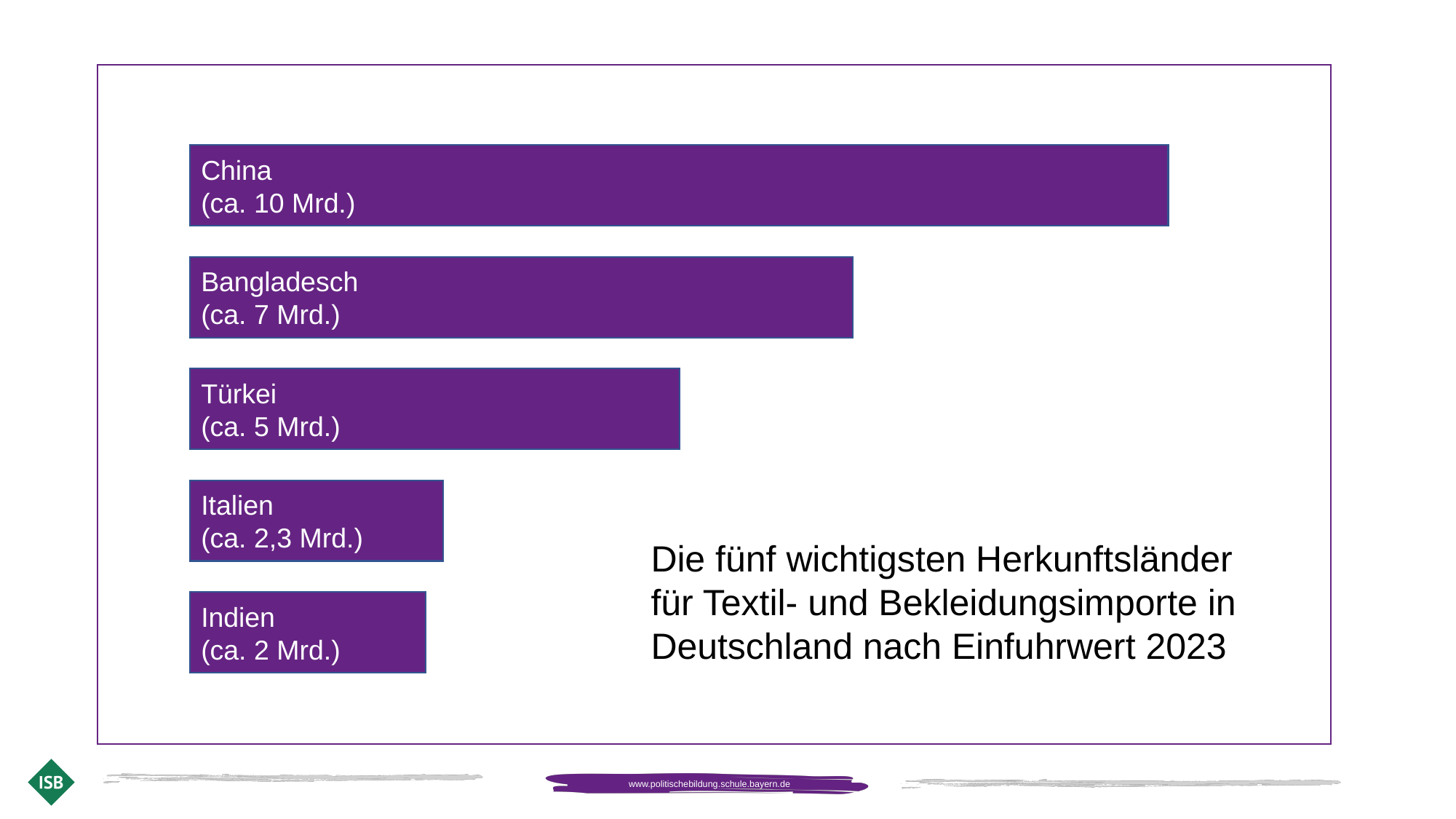

China
(ca. 10 Mrd.)
Bangladesch
(ca. 7 Mrd.)
Türkei
(ca. 5 Mrd.)
Italien
(ca. 2,3 Mrd.)
Die fünf wichtigsten Herkunftsländer für Textil- und Bekleidungsimporte in Deutschland nach Einfuhrwert 2023
Indien
(ca. 2 Mrd.)